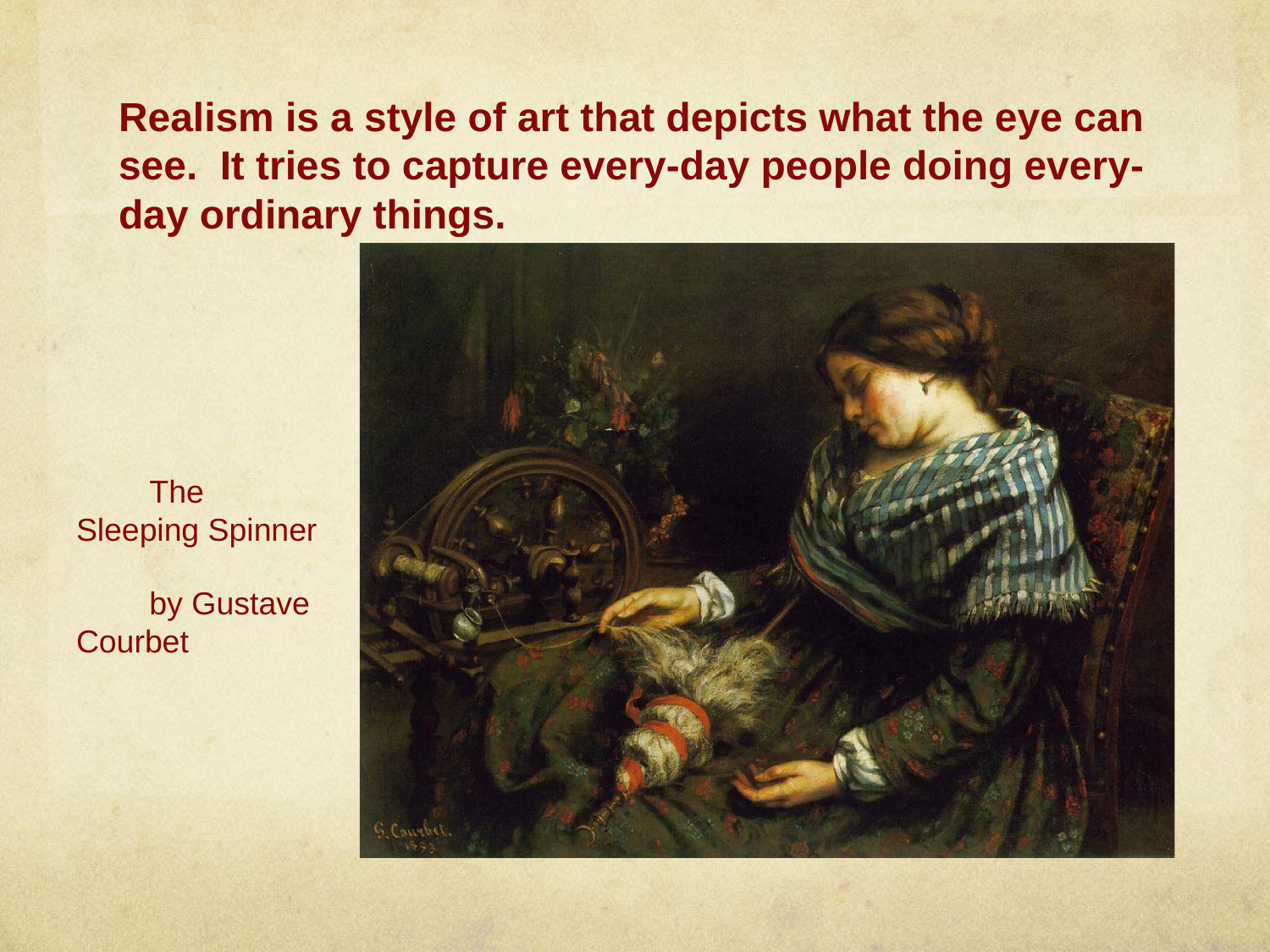

# Realism is a style of art that depicts what the eye can see.  It tries to capture every-day people doing every-day ordinary things.

The Sleeping Spinner
by Gustave Courbet